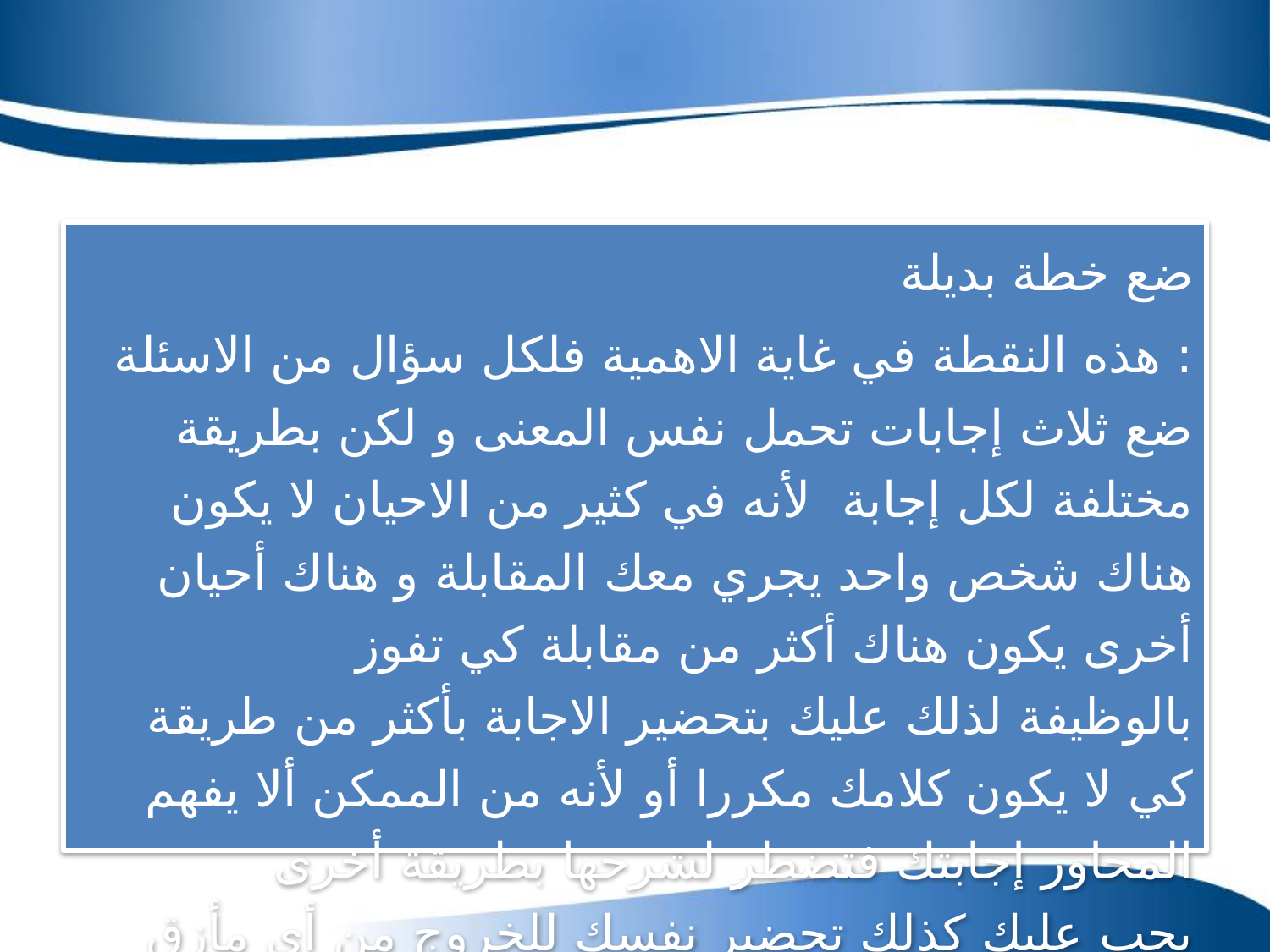

#
ضع خطة بديلة
: هذه النقطة في غاية الاهمية فلكل سؤال من الاسئلة ضع ثلاث إجابات تحمل نفس المعنى و لكن بطريقة مختلفة لكل إجابة  لأنه في كثير من الاحيان لا يكون هناك شخص واحد يجري معك المقابلة و هناك أحيان أخرى يكون هناك أكثر من مقابلة كي تفوز بالوظيفة لذلك عليك بتحضير الاجابة بأكثر من طريقة كي لا يكون كلامك مكررا أو لأنه من الممكن ألا يفهم المحاور إجابتك فتضطر لشرحها بطريقة أخرى 
يجب عليك كذلك تحضير نفسك للخروج من أي مأزق يحاول المحاور أن يضعك فيه لذلك فأن الخطة البديلة مهمة للغاية و ضرورية